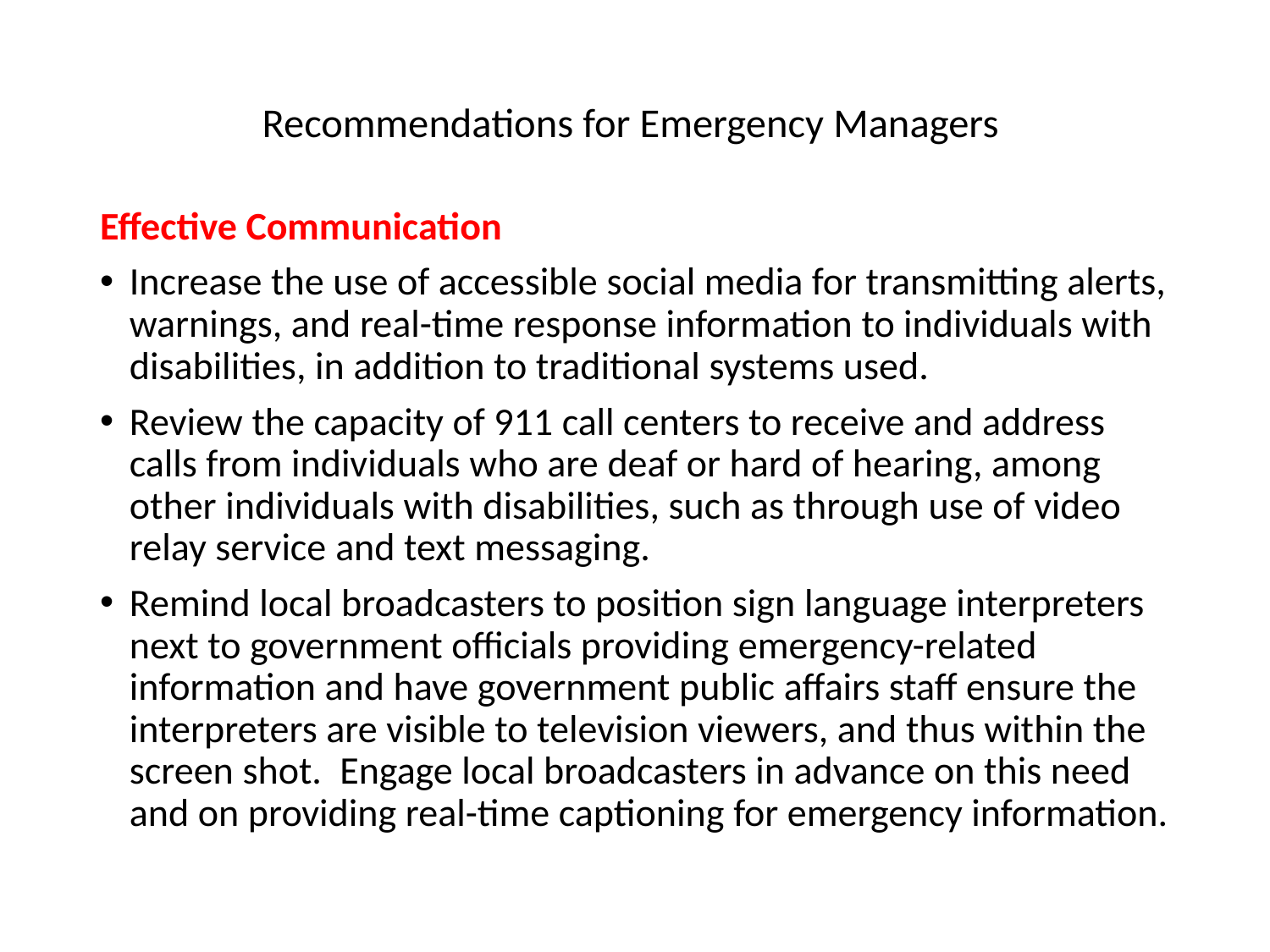

# Recommendations for Emergency Managers
Effective Communication
Increase the use of accessible social media for transmitting alerts, warnings, and real-time response information to individuals with disabilities, in addition to traditional systems used.
Review the capacity of 911 call centers to receive and address calls from individuals who are deaf or hard of hearing, among other individuals with disabilities, such as through use of video relay service and text messaging.
Remind local broadcasters to position sign language interpreters next to government officials providing emergency-related information and have government public affairs staff ensure the interpreters are visible to television viewers, and thus within the screen shot.  Engage local broadcasters in advance on this need and on providing real-time captioning for emergency information.